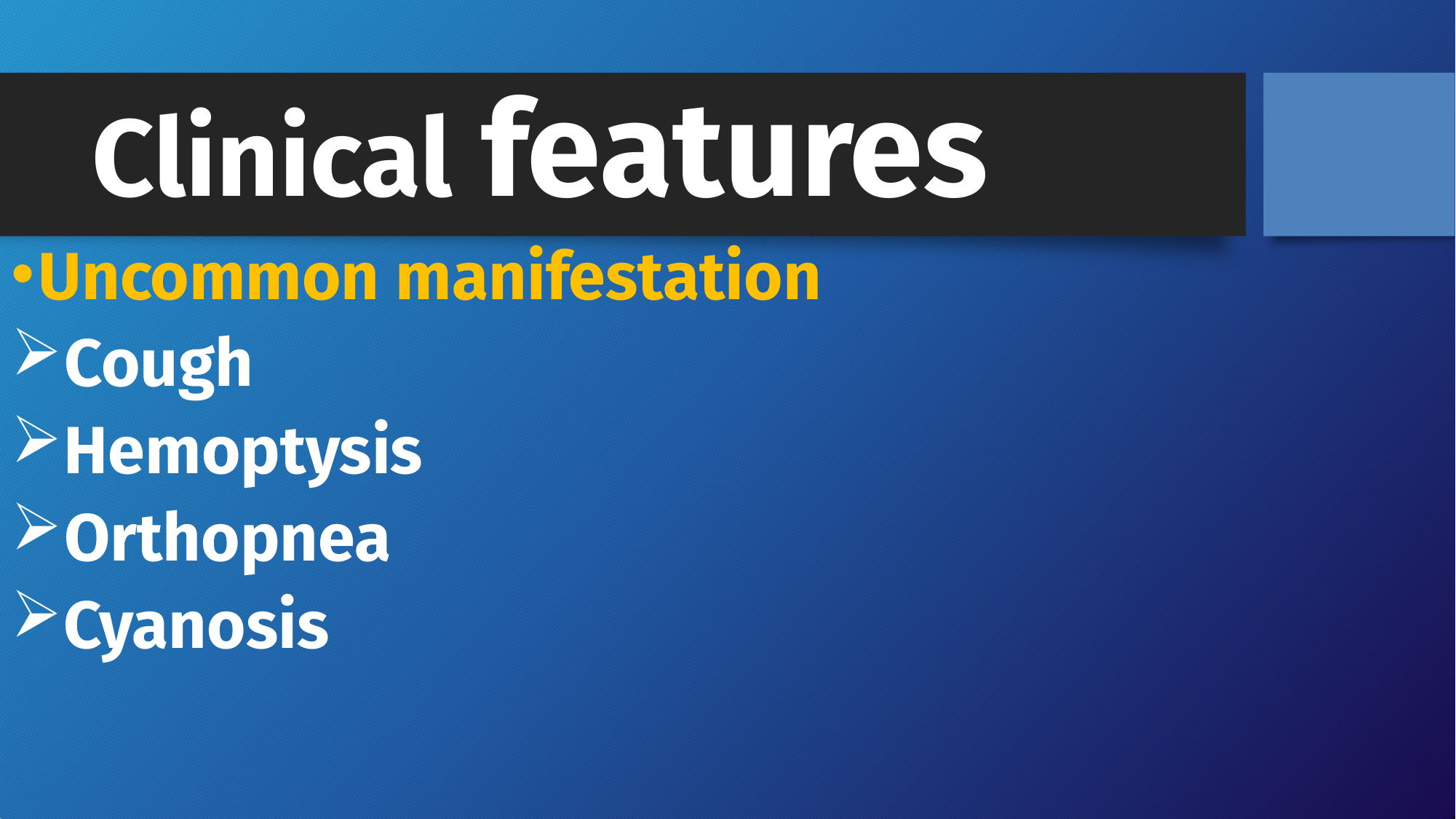

# Clinical features
Uncommon manifestation
Cough
Hemoptysis
Orthopnea
Cyanosis